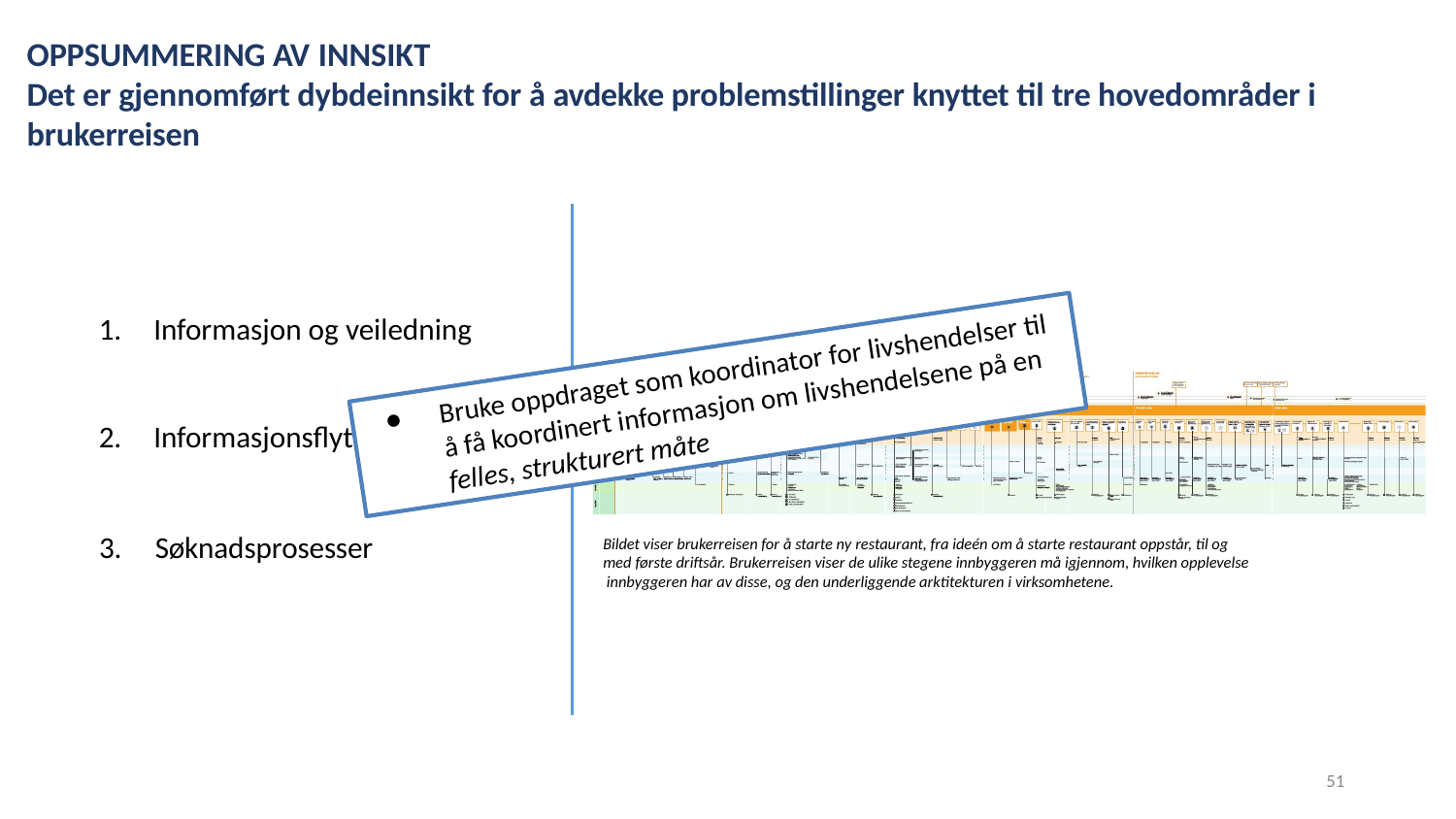

# OPPSUMMERING AV INNSIKT
Det er gjennomført dybdeinnsikt for å avdekke problemstillinger knyttet til tre hovedområder i  brukerreisen

Informasjon og veiledning

Informasjonsflyt
Bruke oppdraget som koordinator for livshendelser til å få koordinert informasjon om livshendelsene på en felles, strukturert måte

3.	Søknadsprosesser
Bildet viser brukerreisen for å starte ny restaurant, fra ideén om å starte restaurant oppstår, til og  med første driftsår. Brukerreisen viser de ulike stegene innbyggeren må igjennom, hvilken opplevelse  innbyggeren har av disse, og den underliggende arktitekturen i virksomhetene.
51